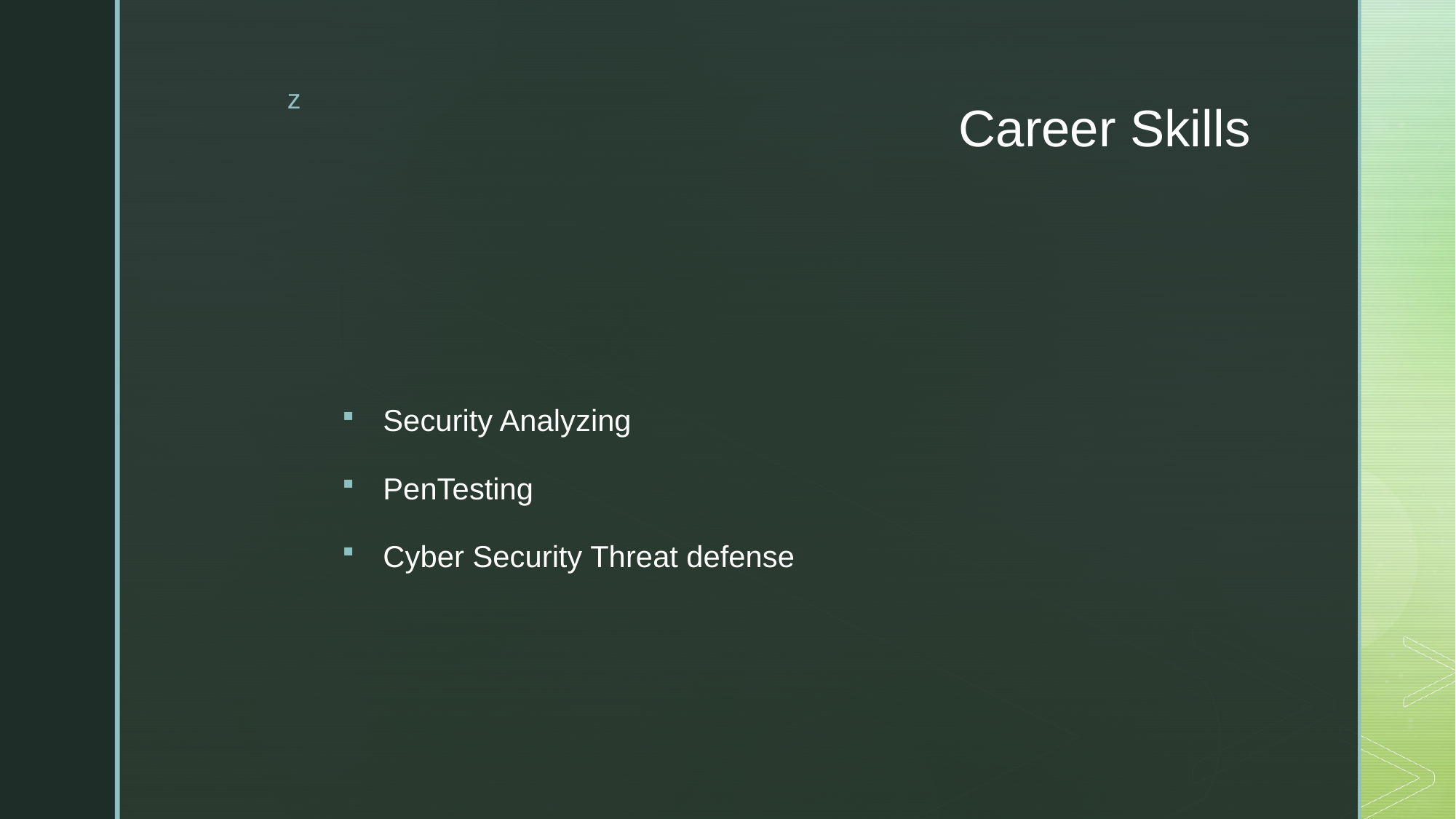

# Career Skills
Security Analyzing
PenTesting
Cyber Security Threat defense